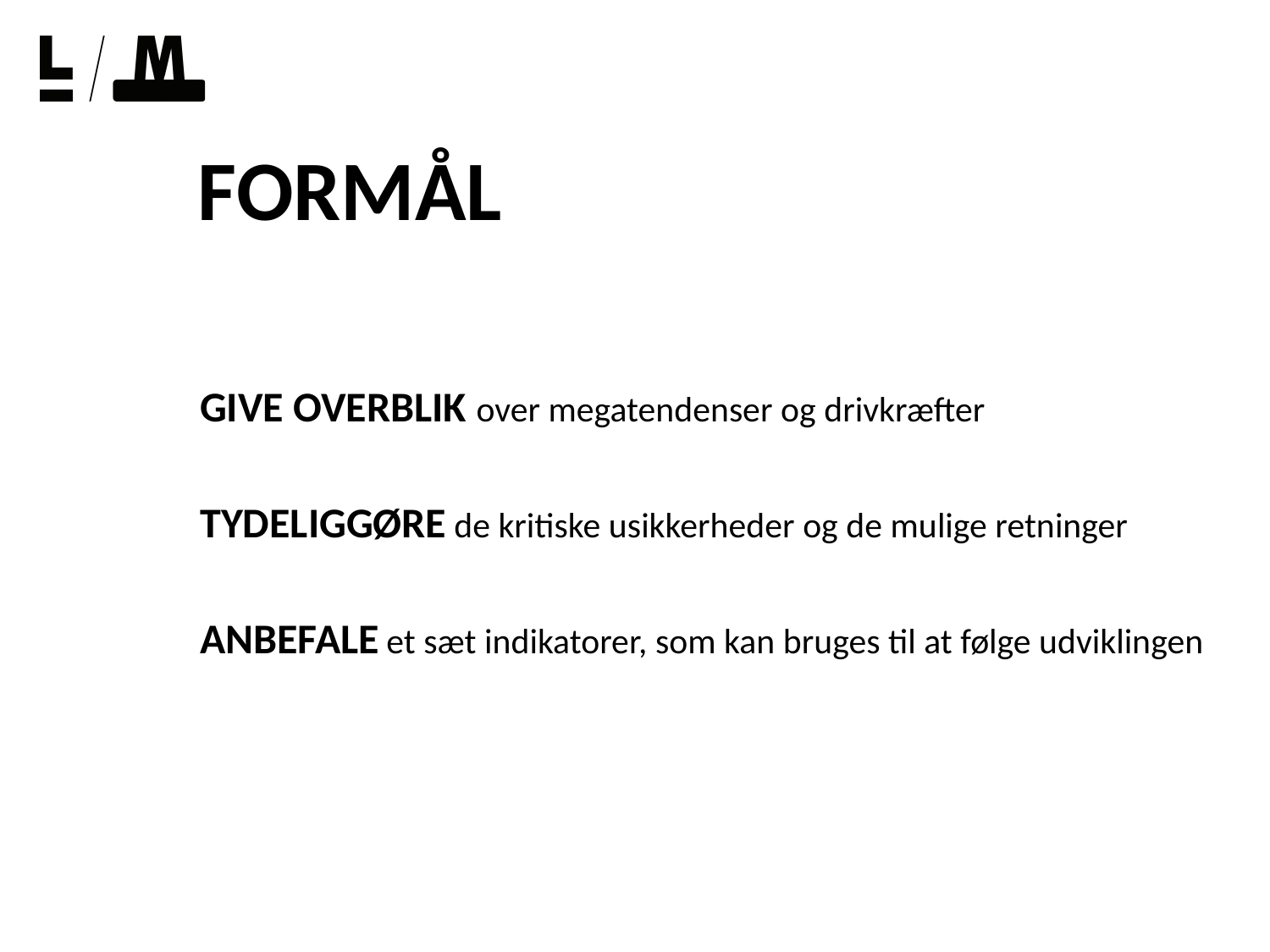

# Formål
GIVE OVERBLIK over megatendenser og drivkræfter

TYDELIGGØRE de kritiske usikkerheder og de mulige retninger

ANBEFALE et sæt indikatorer, som kan bruges til at følge udviklingen